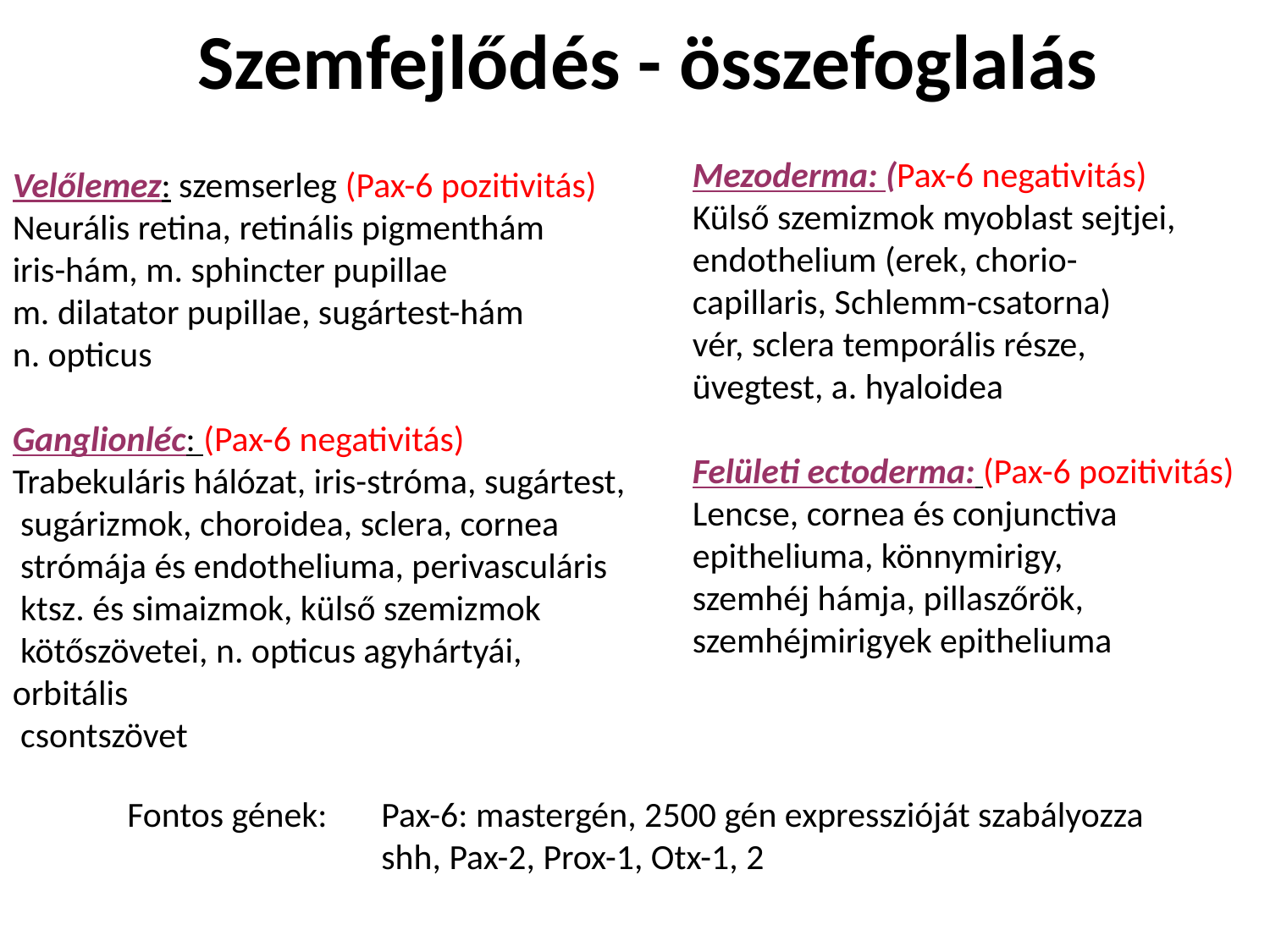

Szemfejlődés - összefoglalás
Mezoderma: (Pax-6 negativitás)
Külső szemizmok myoblast sejtjei,
endothelium (erek, chorio-
capillaris, Schlemm-csatorna)
vér, sclera temporális része,
üvegtest, a. hyaloidea

Felületi ectoderma: (Pax-6 pozitivitás)
Lencse, cornea és conjunctiva
epitheliuma, könnymirigy,
szemhéj hámja, pillaszőrök,
szemhéjmirigyek epitheliuma

Velőlemez: szemserleg (Pax-6 pozitivitás)
Neurális retina, retinális pigmenthám
iris-hám, m. sphincter pupillae
m. dilatator pupillae, sugártest-hám
n. opticus

Ganglionléc: (Pax-6 negativitás)
Trabekuláris hálózat, iris-stróma, sugártest,
 sugárizmok, choroidea, sclera, cornea
 strómája és endotheliuma, perivasculáris
 ktsz. és simaizmok, külső szemizmok
 kötőszövetei, n. opticus agyhártyái, orbitális
 csontszövet
Fontos gének: 	Pax-6: mastergén, 2500 gén expresszióját szabályozza         		shh, Pax-2, Prox-1, Otx-1, 2